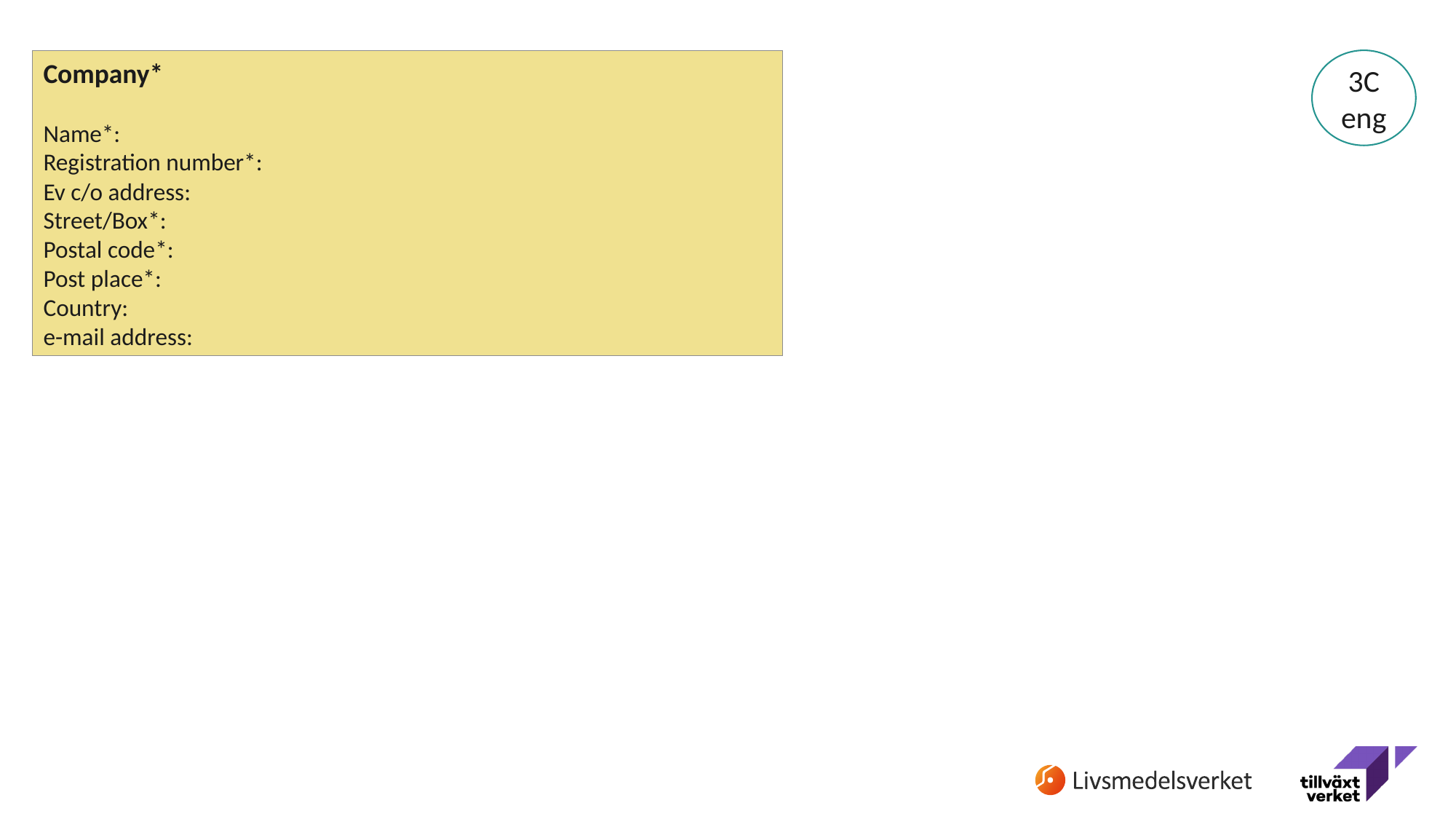

3C
eng
Company*

Name*:
Registration number*:
Ev c/o address:
Street/Box*:
Postal code*:
Post place*:
Country:
e-mail address: